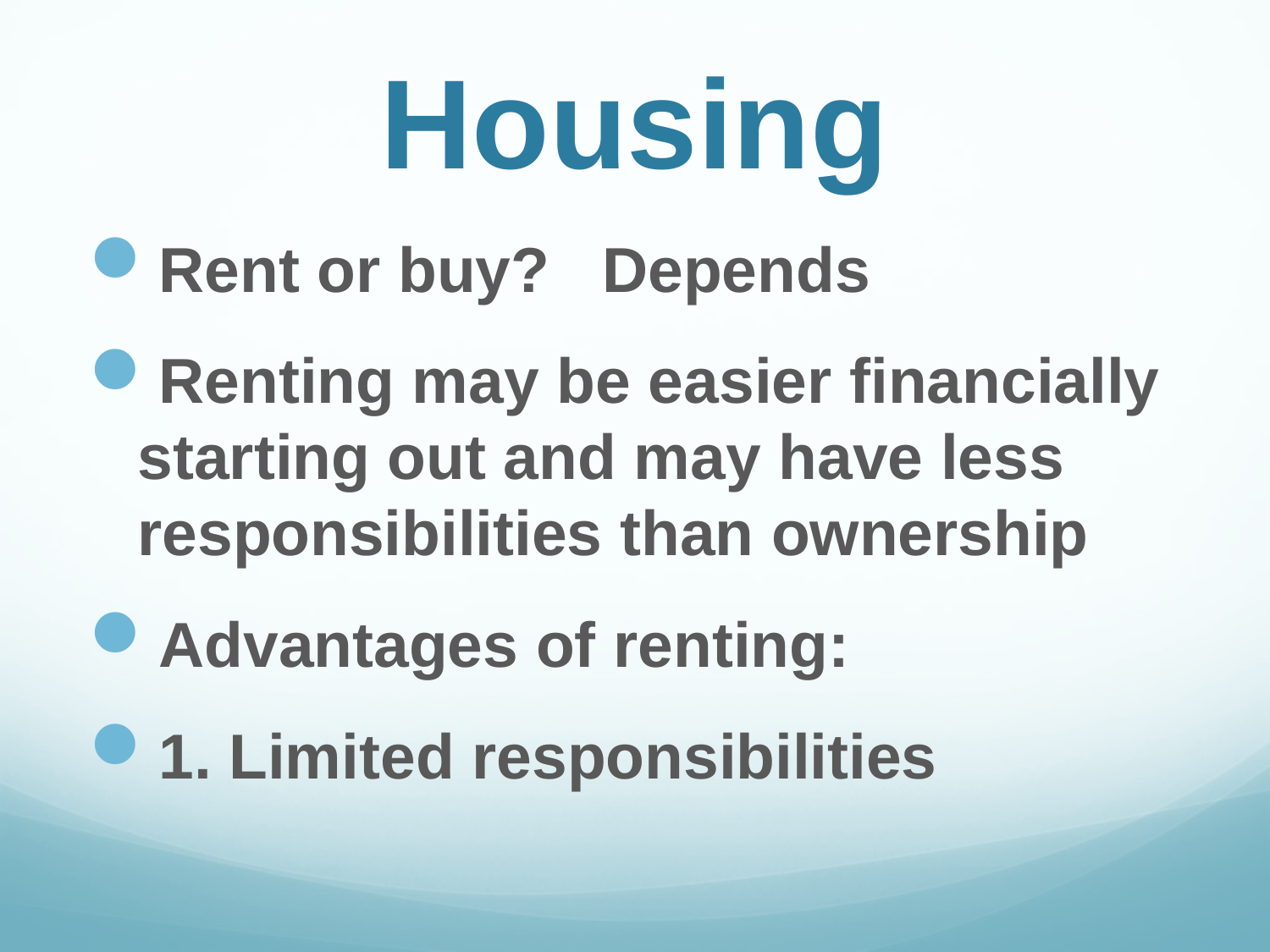

# Housing
Rent or buy?   Depends
Renting may be easier financially starting out and may have less responsibilities than ownership
Advantages of renting:
1. Limited responsibilities